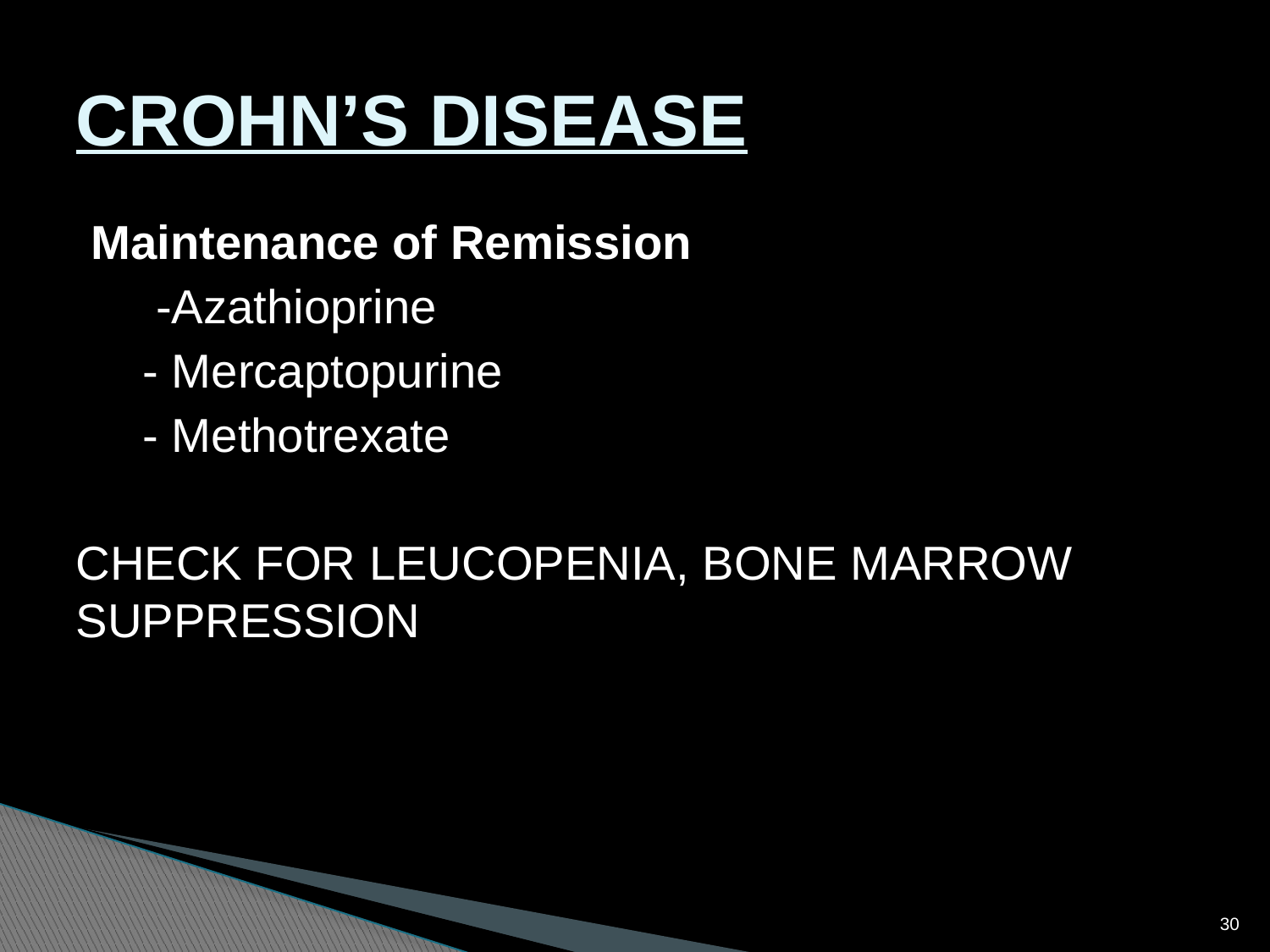

# CROHN’S DISEASE
Maintenance of Remission
      -Azathioprine
     - Mercaptopurine
     - Methotrexate

CHECK FOR LEUCOPENIA, BONE MARROW SUPPRESSION
30